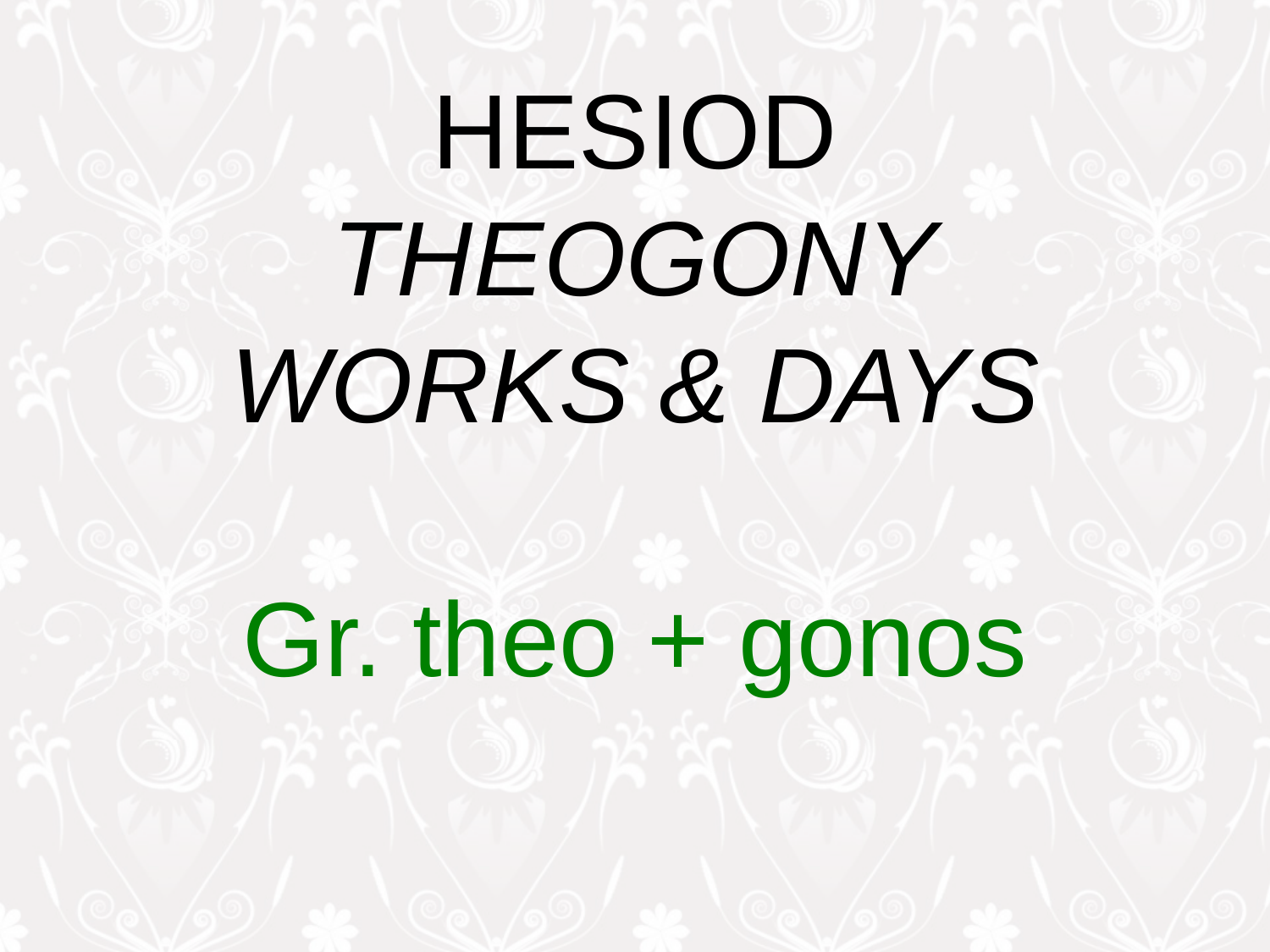

# HESIOD THEOGONY WORKS & DAYS Gr. theo + gonos